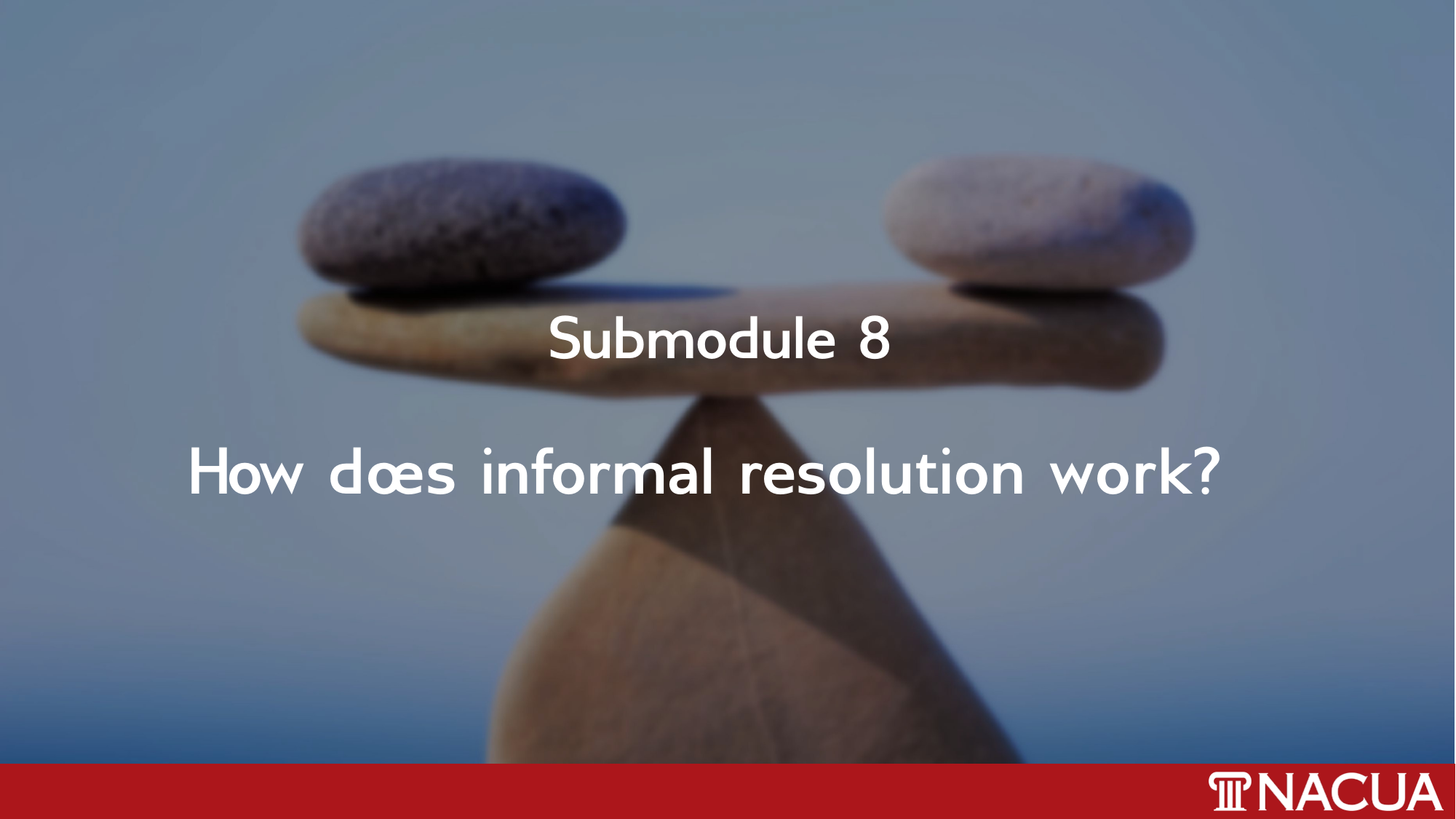

# Submodule 8
How does informal resolution work?